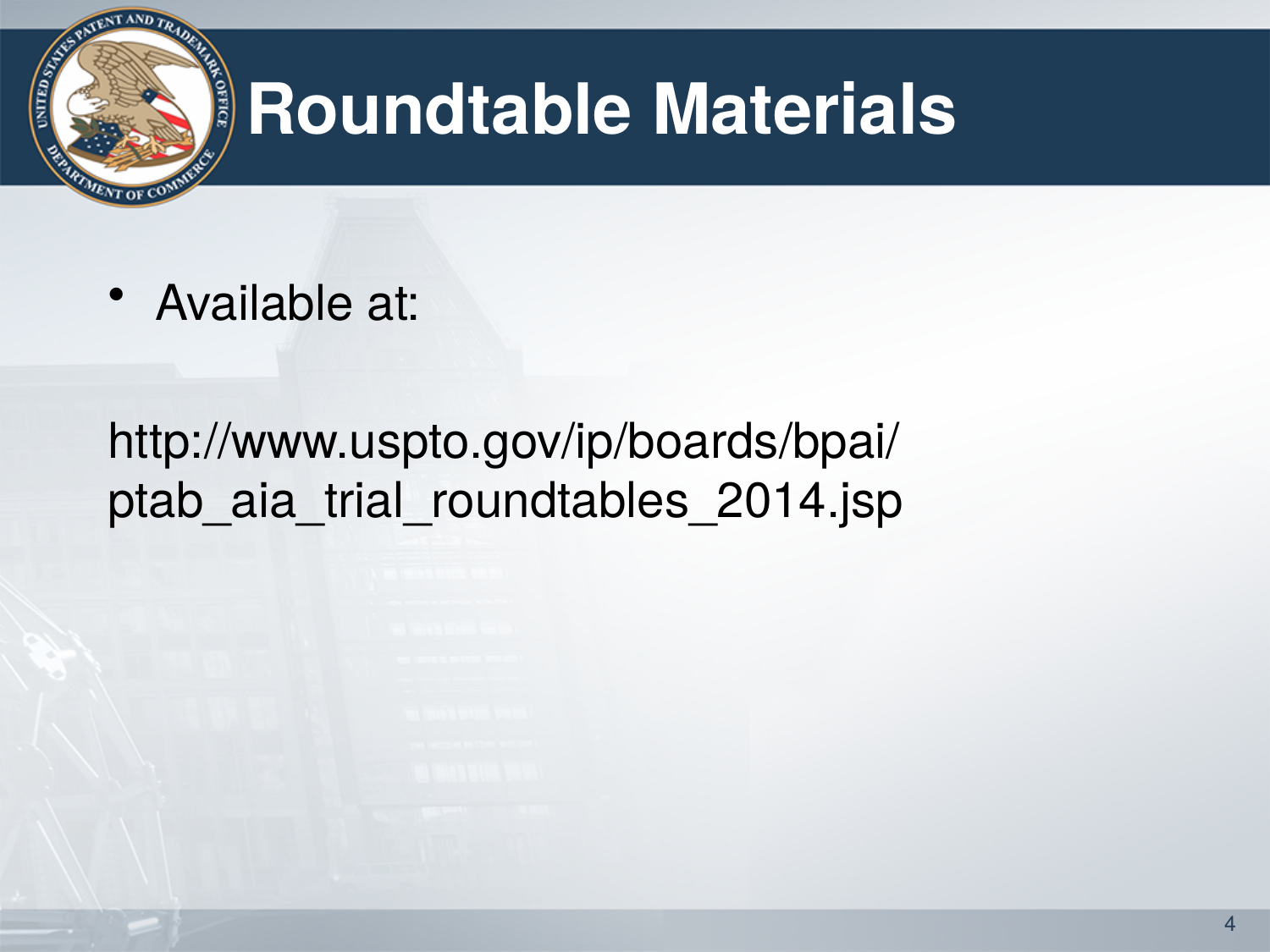

# Roundtable Materials
Available at:

http://www.uspto.gov/ip/boards/bpai/ptab_aia_trial_roundtables_2014.jsp
4